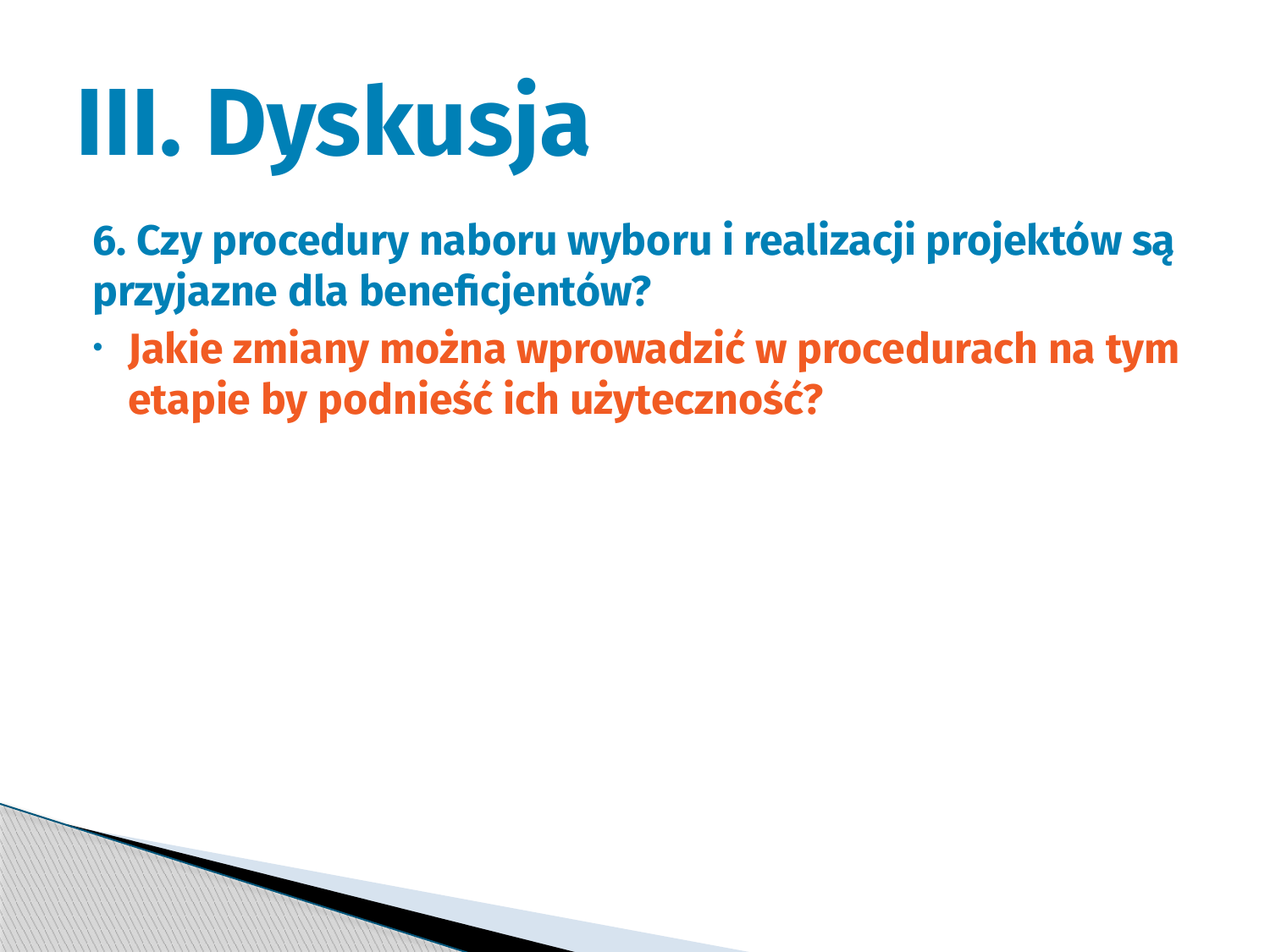

# III. Dyskusja
6. Czy procedury naboru wyboru i realizacji projektów są przyjazne dla beneficjentów?
Jakie zmiany można wprowadzić w procedurach na tym etapie by podnieść ich użyteczność?